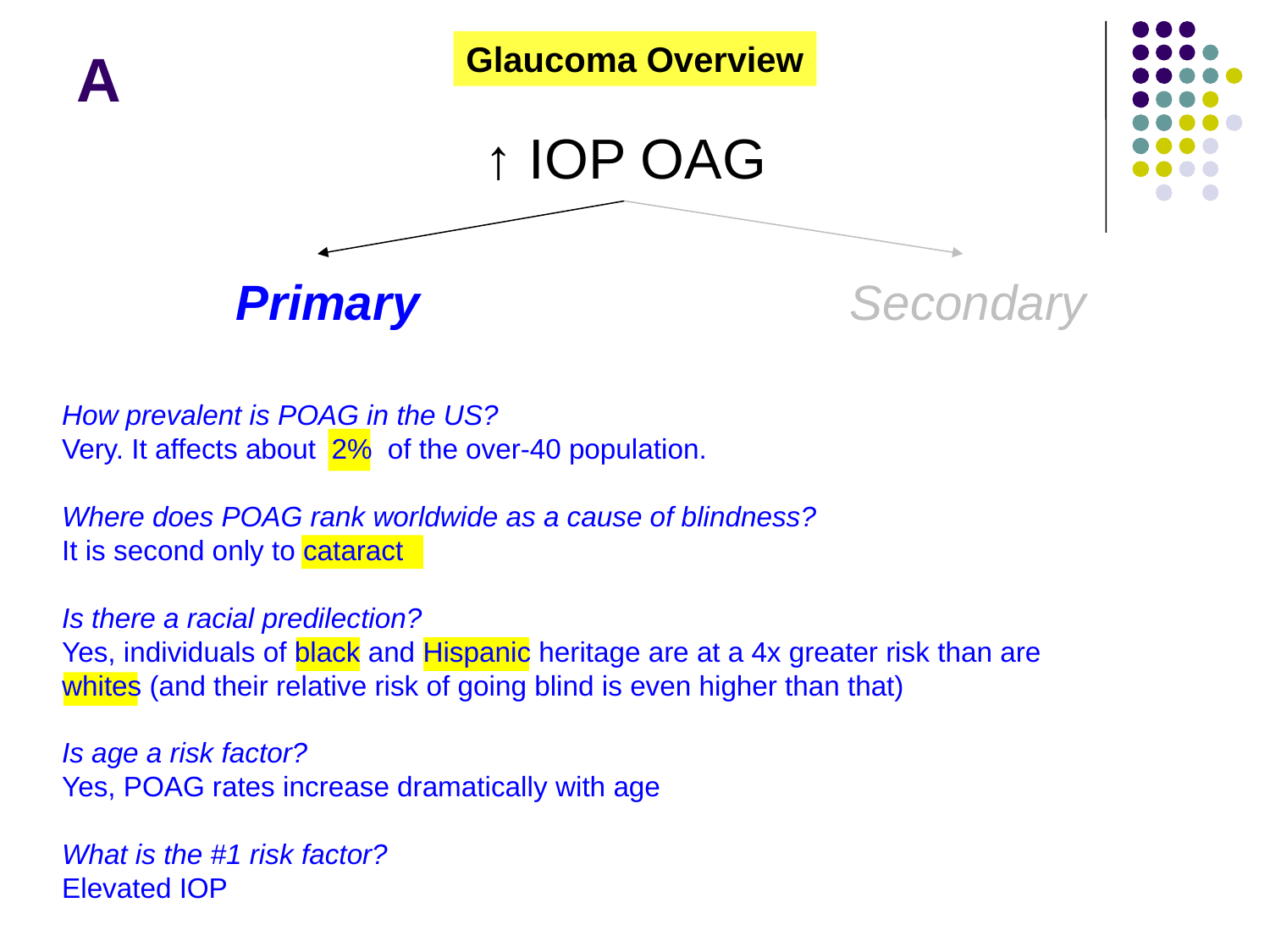

Glaucoma Overview
# A
↑ IOP OAG

Primary
Secondary
How prevalent is POAG in the US?
Very. It affects about  2%  of the over-40 population.

Where does POAG rank worldwide as a cause of blindness?
It is second only to cataract

Is there a racial predilection?
Yes, individuals of black and Hispanic heritage are at a 4x greater risk than are whites (and their relative risk of going blind is even higher than that)

Is age a risk factor?
Yes, POAG rates increase dramatically with age

What is the #1 risk factor?
Elevated IOP